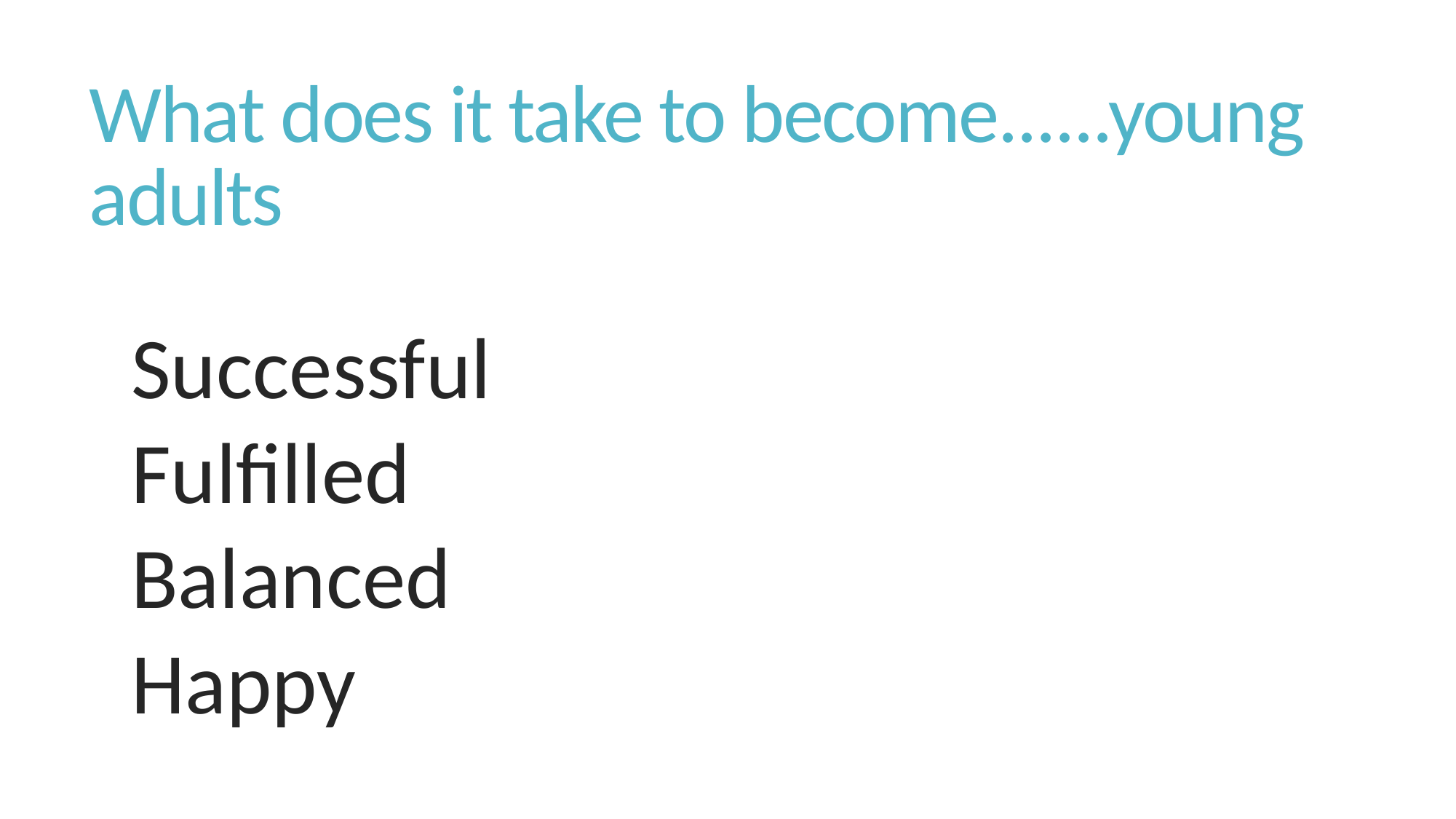

# What does it take to become......young adults

Successful
Fulfilled
Balanced
Happy